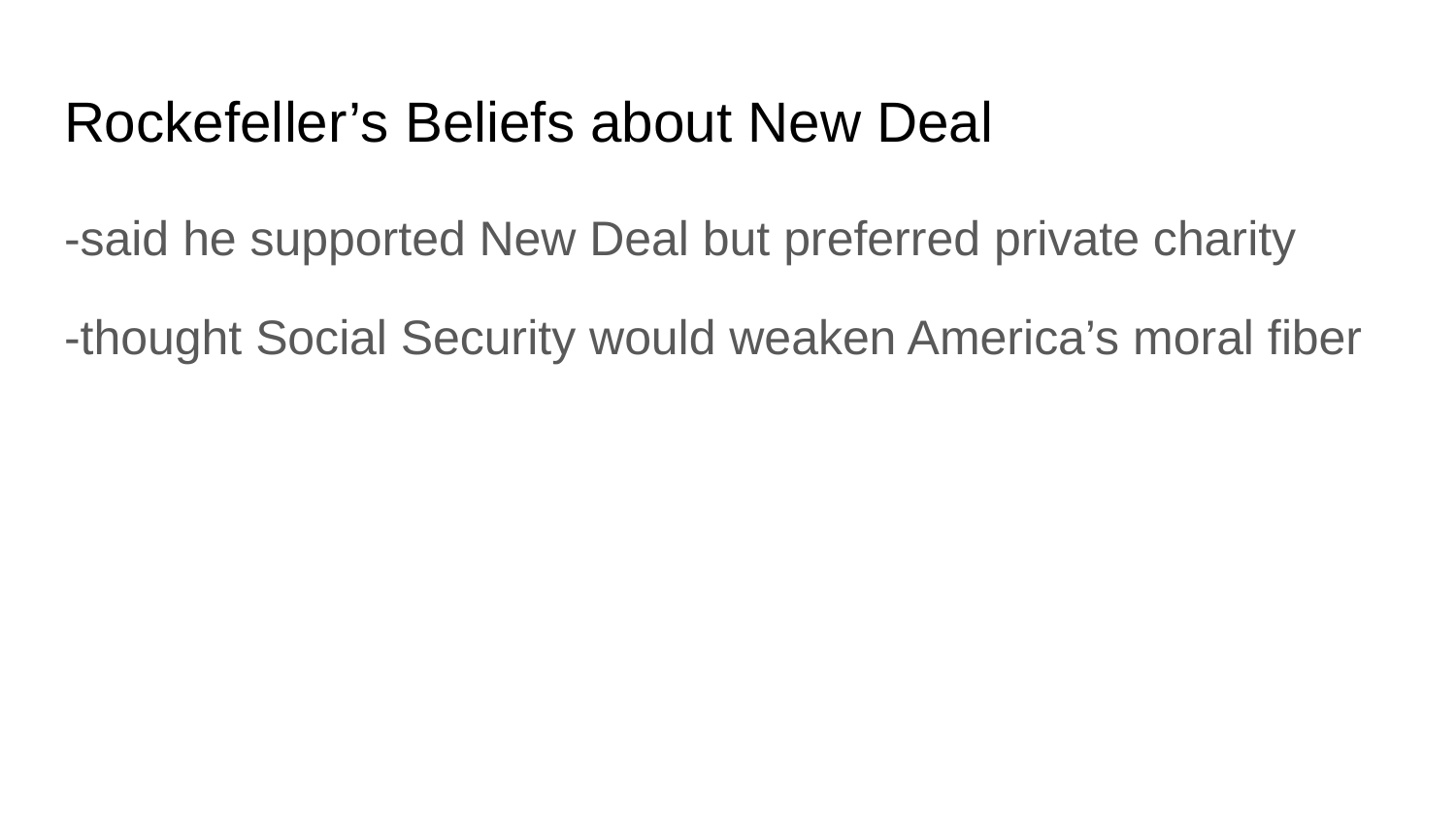

# Rockefeller’s Beliefs about New Deal
-said he supported New Deal but preferred private charity
-thought Social Security would weaken America’s moral fiber